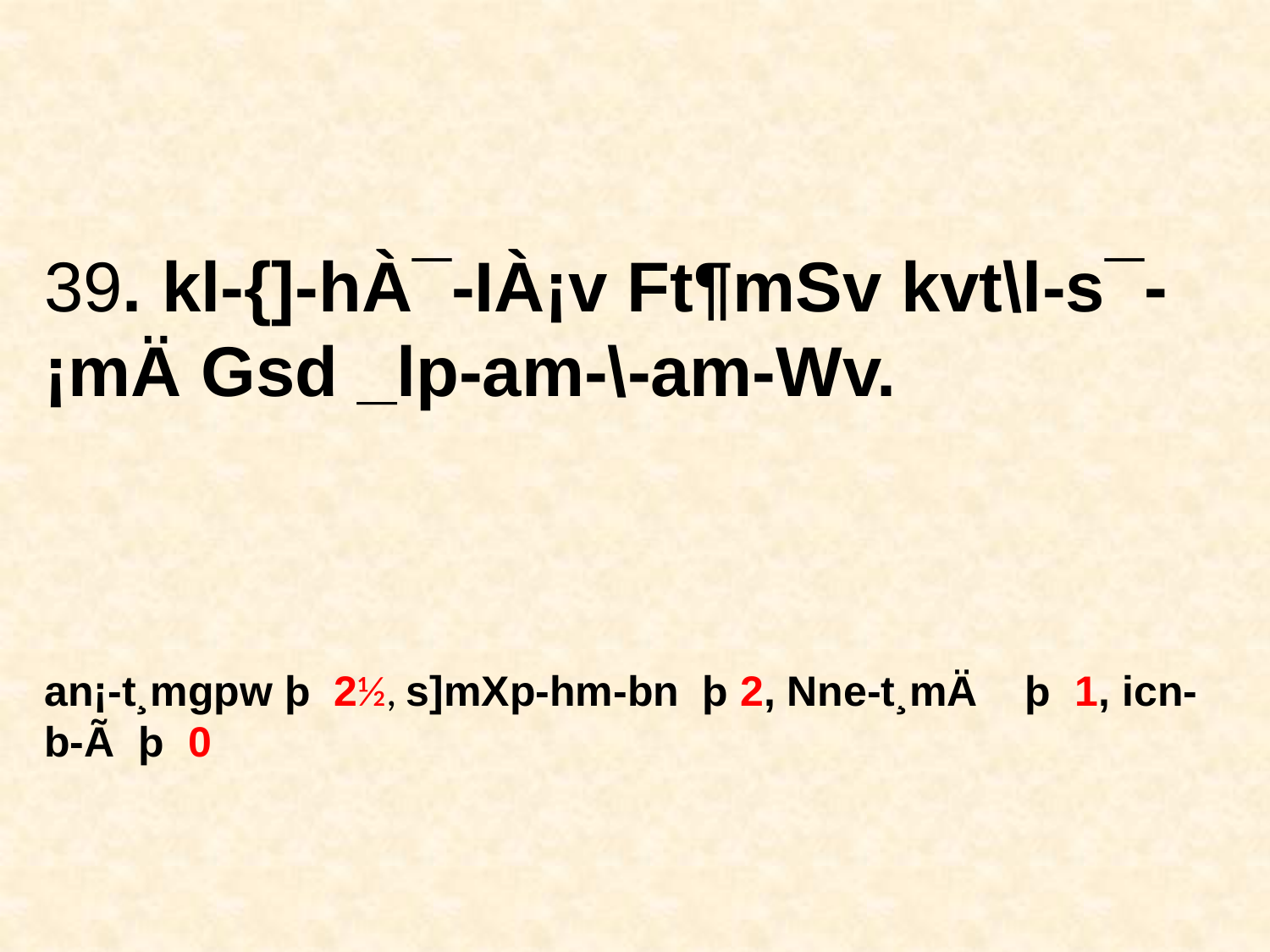

# 39. kl-{]-hÀ¯-IÀ¡v Ft¶mSv kvt\l-s¯-¡mÄ Gsd _lp-am-\-am-Wv. an¡-t¸mgpw þ  2½, s]mXp-hm-bn  þ 2, Nne-t¸mÄ    þ  1, icn-b-Ã  þ  0